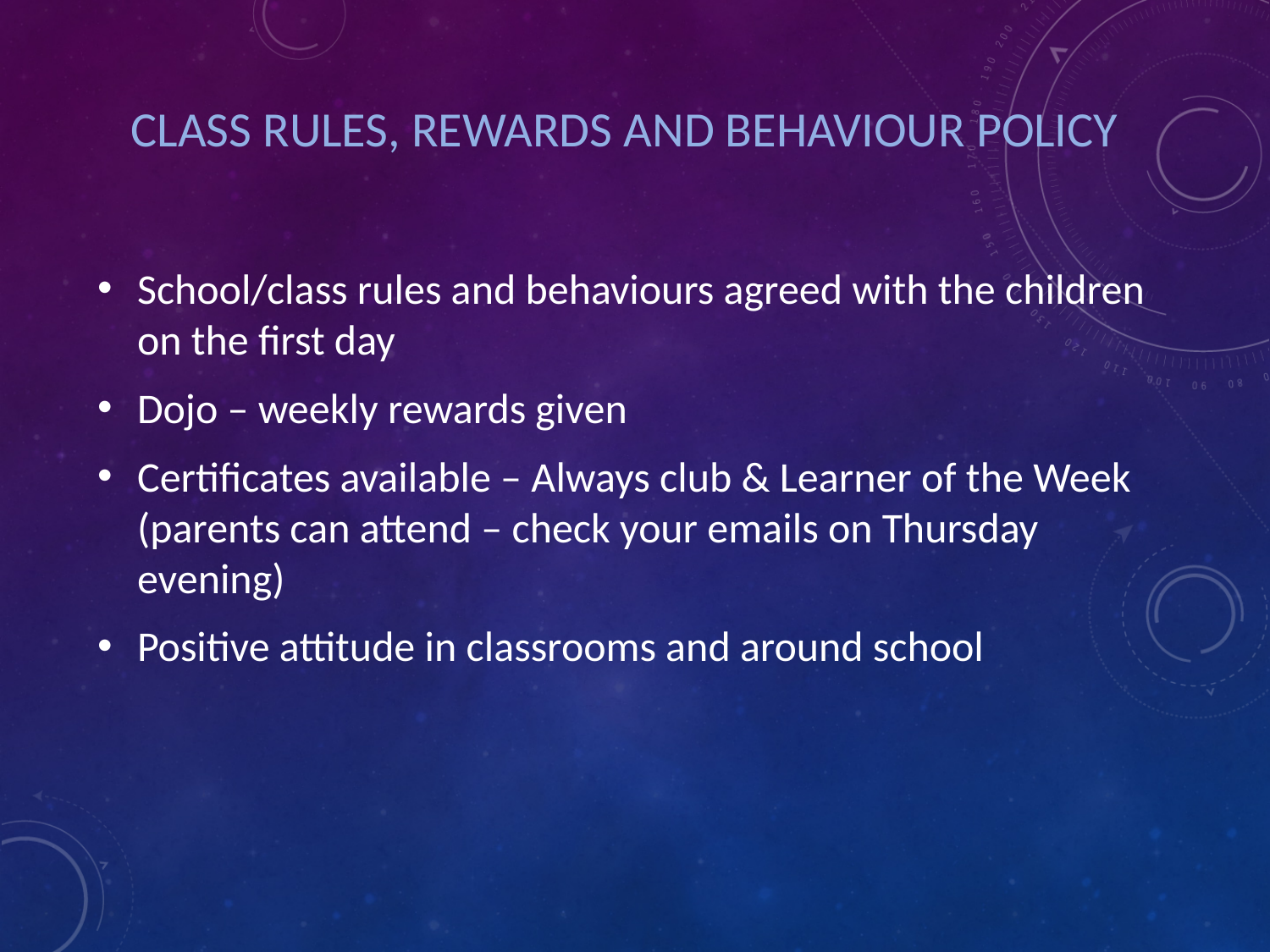

# Class Rules, Rewards and Behaviour Policy
School/class rules and behaviours agreed with the children on the first day
Dojo – weekly rewards given
Certificates available – Always club & Learner of the Week (parents can attend – check your emails on Thursday evening)
Positive attitude in classrooms and around school